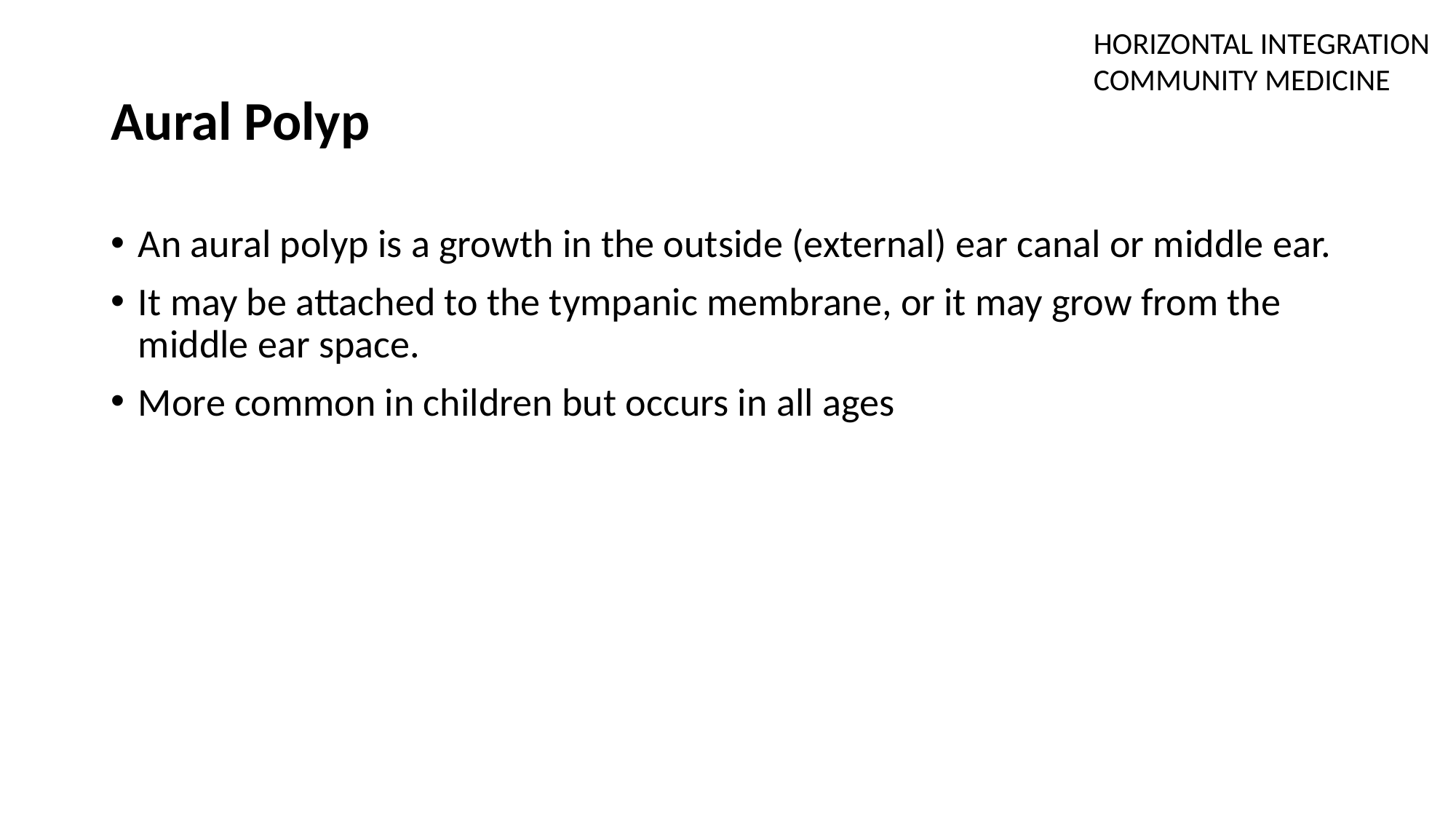

HORIZONTAL INTEGRATION
COMMUNITY MEDICINE
# Aural Polyp
An aural polyp is a growth in the outside (external) ear canal or middle ear.
It may be attached to the tympanic membrane, or it may grow from the middle ear space.
More common in children but occurs in all ages